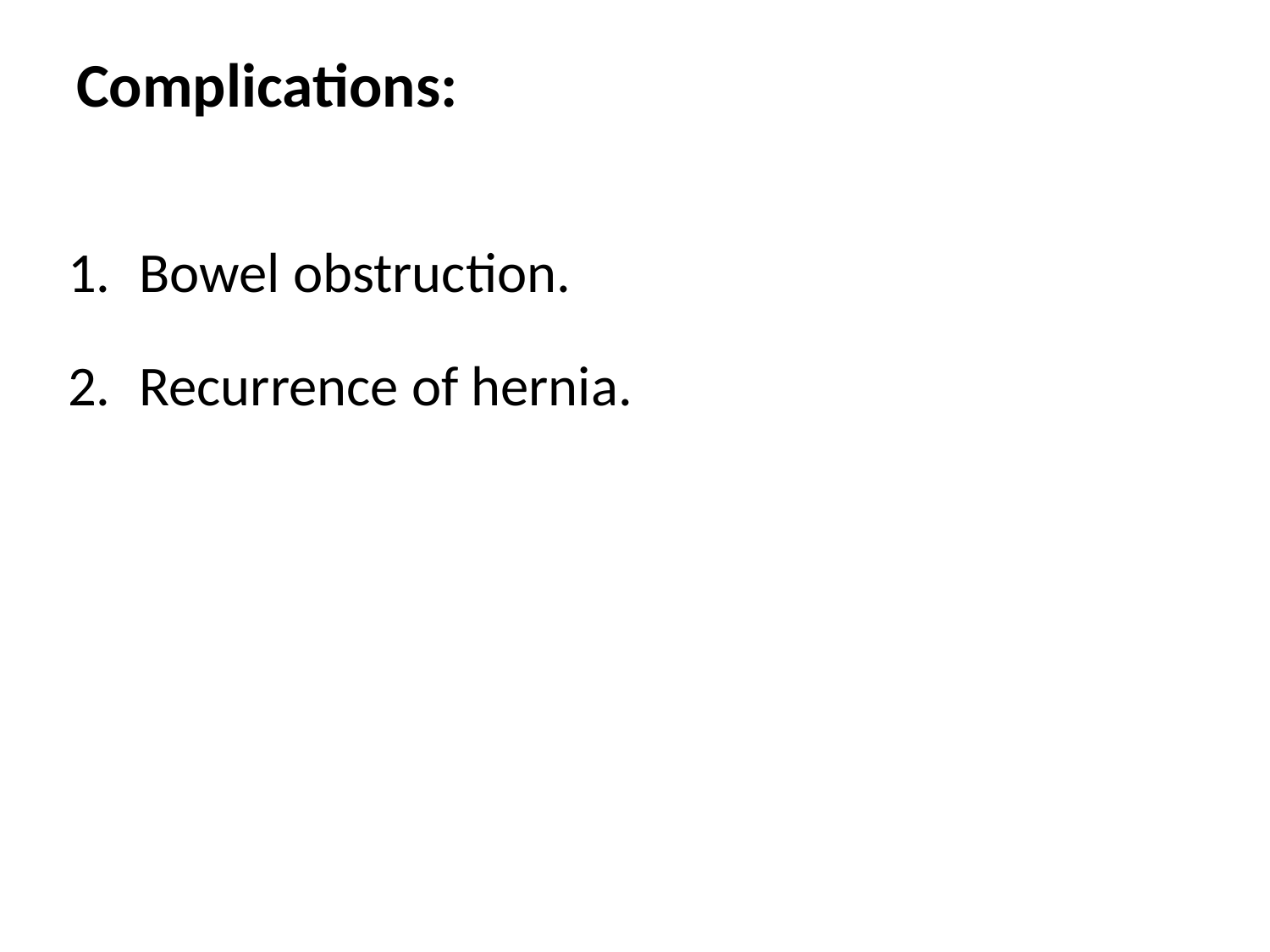

# Complications:
Bowel obstruction.
Recurrence of hernia.